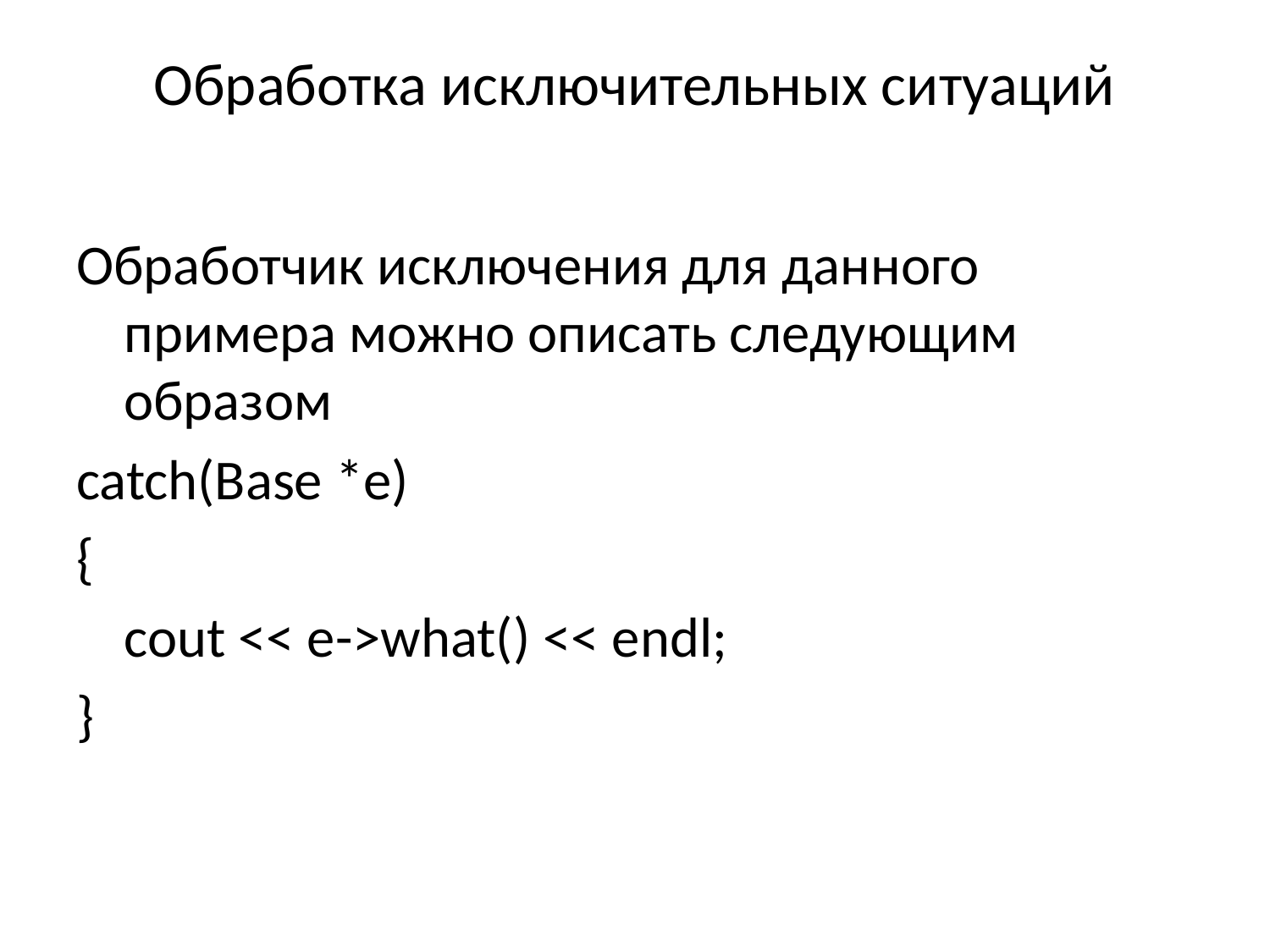

# Обработка исключительных ситуаций
Обработчик исключения для данного примера можно описать следующим образом
catch(Base *e)
{
	cout << e->what() << endl;
}